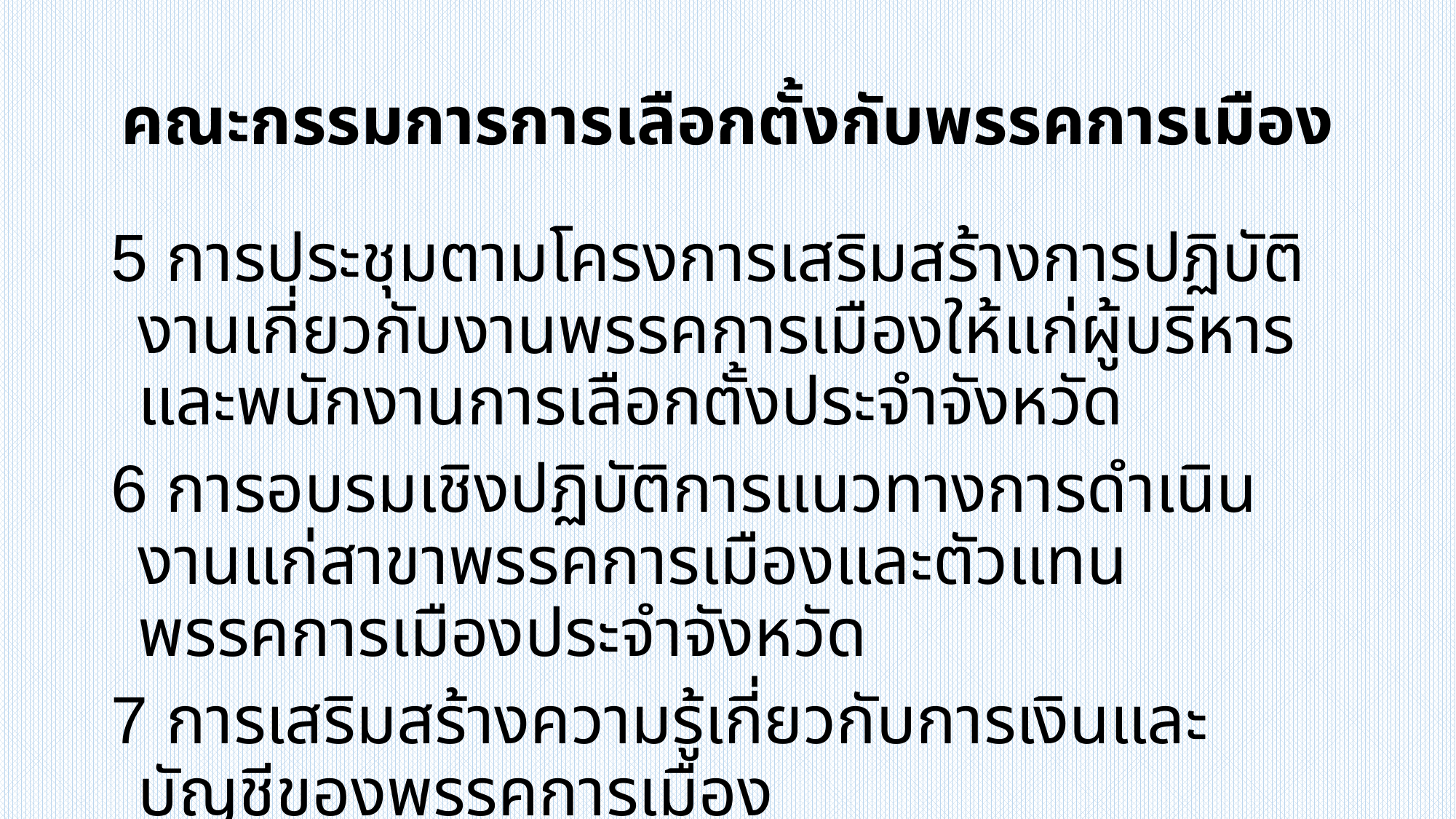

# คณะกรรมการการเลือกตั้งกับพรรคการเมือง
5 การประชุมตามโครงการเสริมสร้างการปฏิบัติงานเกี่ยวกับงานพรรคการเมืองให้แก่ผู้บริหารและพนักงานการเลือกตั้งประจำจังหวัด
6 การอบรมเชิงปฏิบัติการแนวทางการดำเนินงานแก่สาขาพรรคการเมืองและตัวแทนพรรคการเมืองประจำจังหวัด
7 การเสริมสร้างความรู้เกี่ยวกับการเงินและบัญชีของพรรคการเมือง